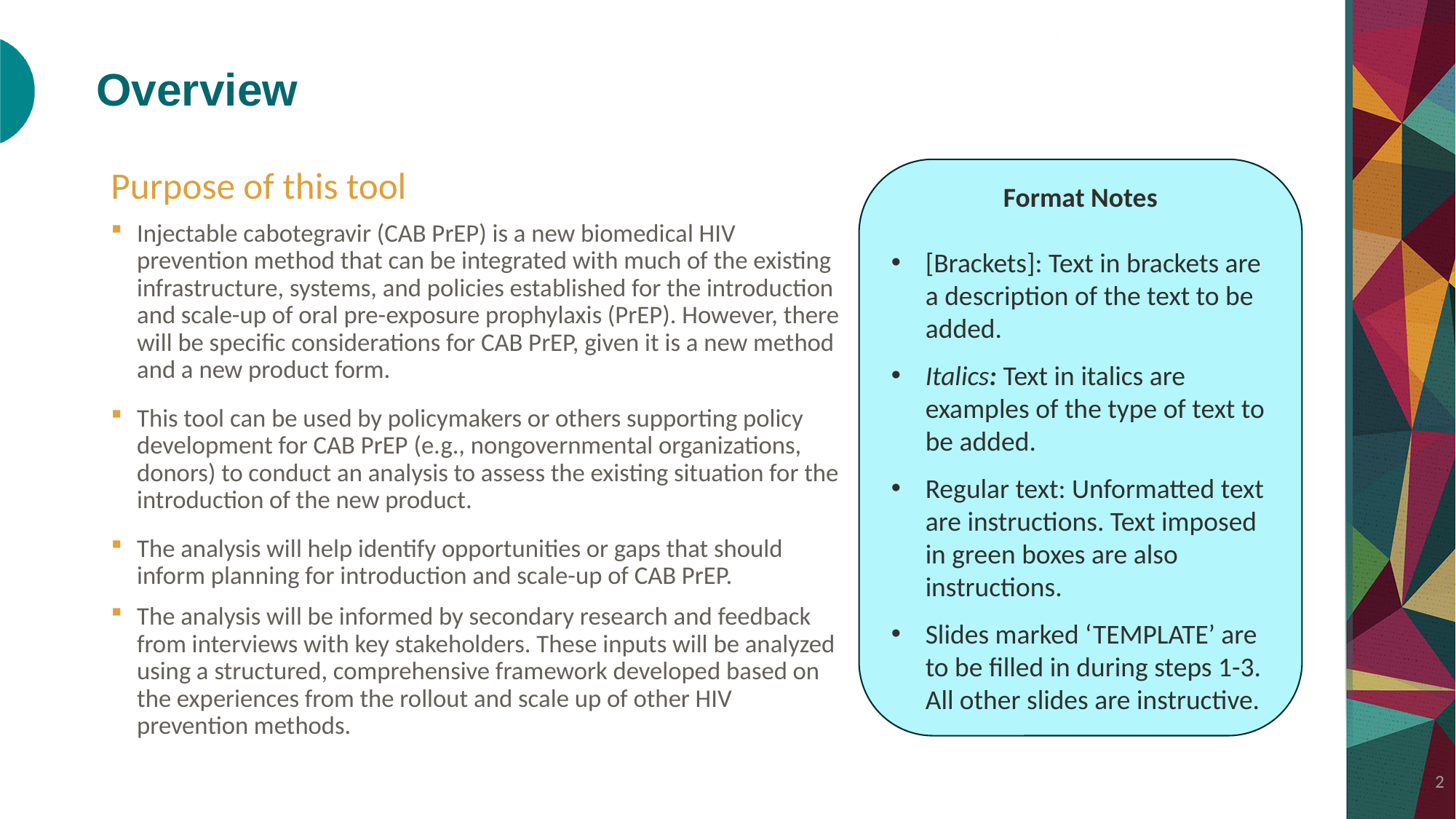

# Overview
Format Notes

[Brackets]: Text in brackets are a description of the text to be added.

Italics: Text in italics are examples of the type of text to be added.

Regular text: Unformatted text are instructions. Text imposed in green boxes are also instructions.

Slides marked ‘TEMPLATE’ are to be filled in during steps 1-3. All other slides are instructive.
Purpose of this tool
Injectable cabotegravir (CAB PrEP) is a new biomedical HIV prevention method that can be integrated with much of the existing infrastructure, systems, and policies established for the introduction and scale-up of oral pre-exposure prophylaxis (PrEP). However, there will be specific considerations for CAB PrEP, given it is a new method and a new product form.
This tool can be used by policymakers or others supporting policy development for CAB PrEP (e.g., nongovernmental organizations, donors) to conduct an analysis to assess the existing situation for the introduction of the new product.
The analysis will help identify opportunities or gaps that should inform planning for introduction and scale-up of CAB PrEP.
The analysis will be informed by secondary research and feedback from interviews with key stakeholders. These inputs will be analyzed using a structured, comprehensive framework developed based on the experiences from the rollout and scale up of other HIV prevention methods.
2